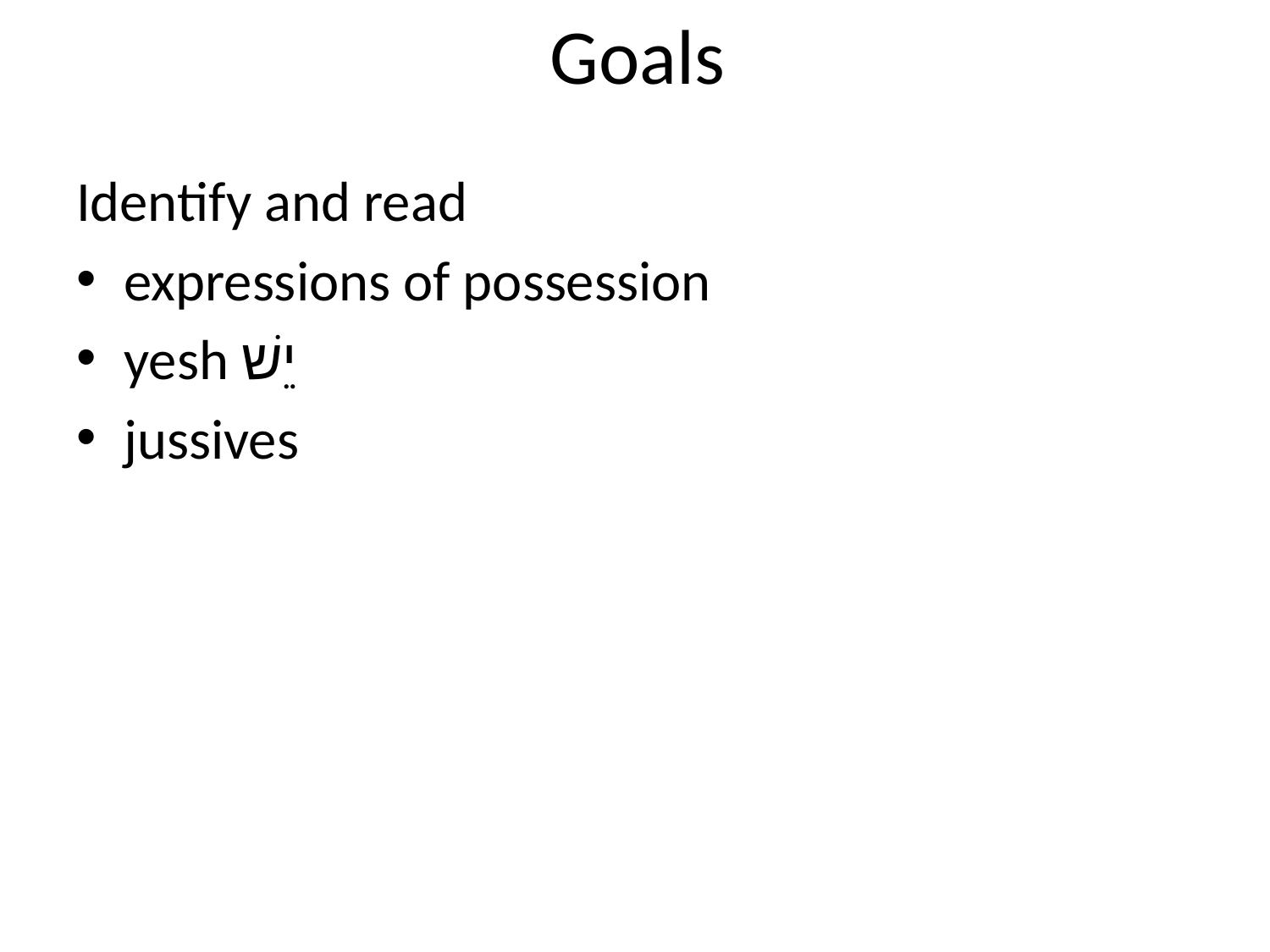

# Goals
Identify and read
expressions of possession
yesh יֵשׁ
jussives